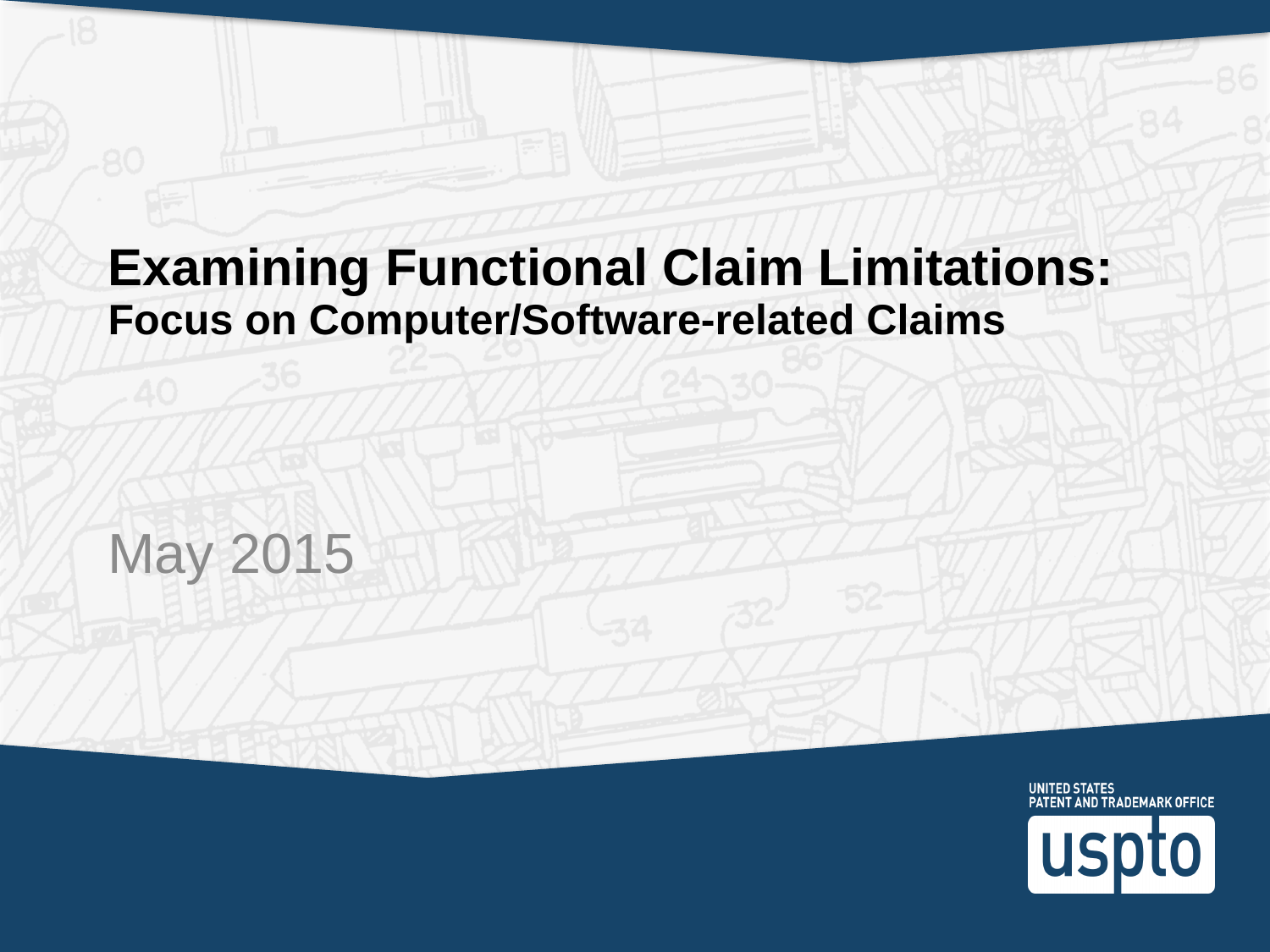

# Examining Functional Claim Limitations: Focus on Computer/Software-related Claims
May 2015